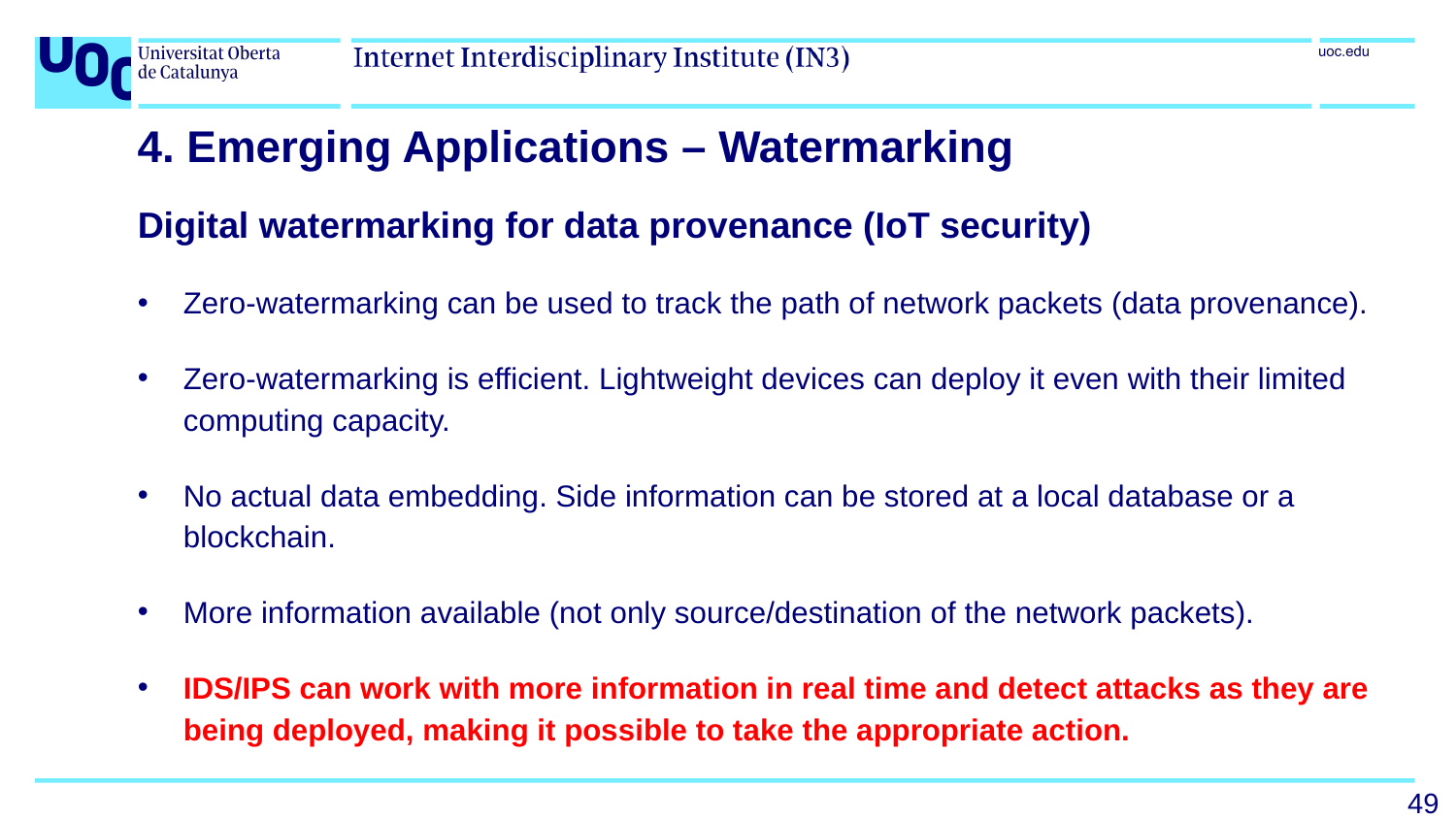

# 4. Emerging Applications – Watermarking

Digital watermarking for data provenance (IoT security)

Zero-watermarking can be used to track the path of network packets (data provenance).

Zero-watermarking is efficient. Lightweight devices can deploy it even with their limited computing capacity.

No actual data embedding. Side information can be stored at a local database or a blockchain.

More information available (not only source/destination of the network packets).

IDS/IPS can work with more information in real time and detect attacks as they are being deployed, making it possible to take the appropriate action.

49